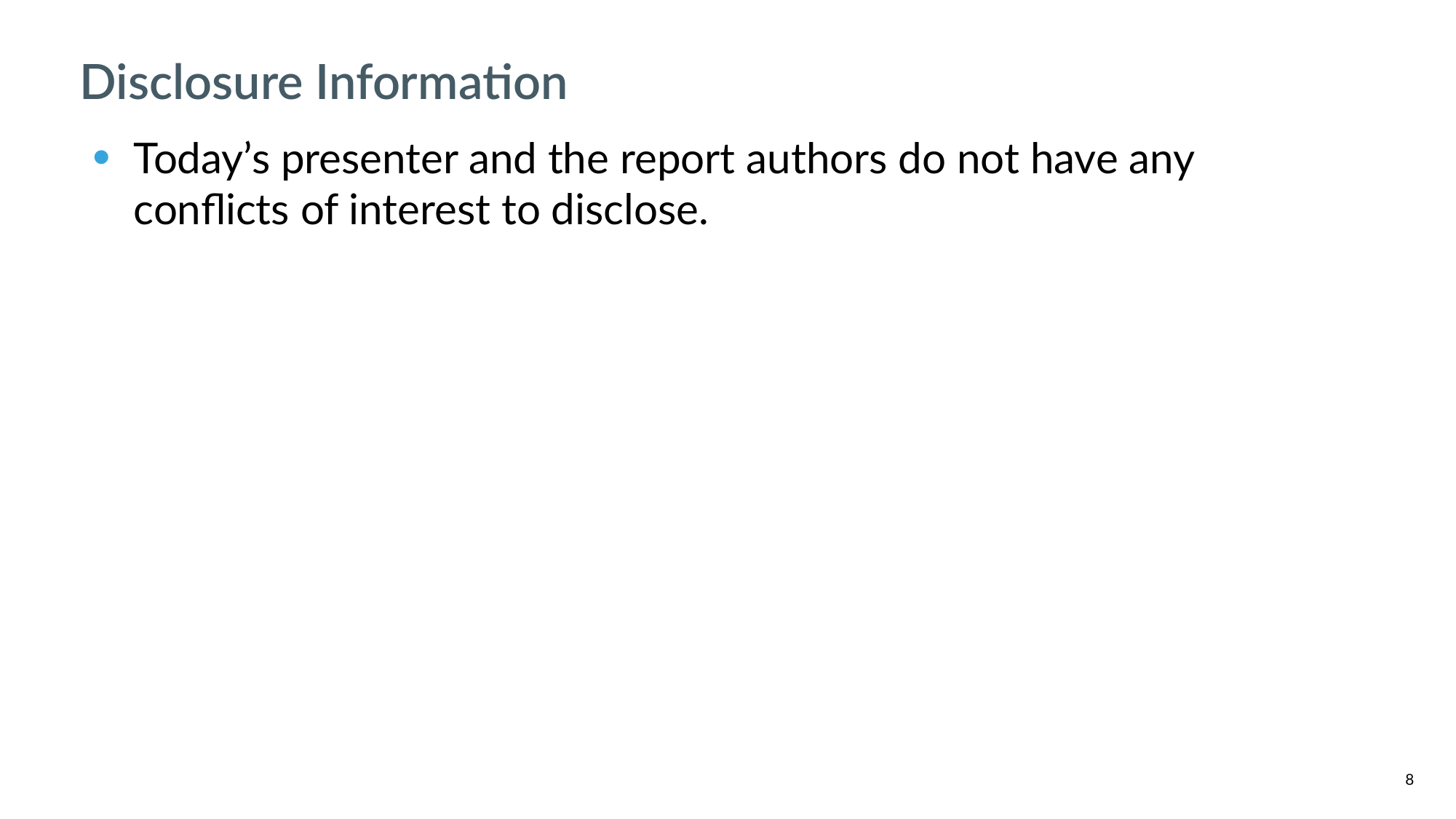

# Disclosure Information
Today’s presenter and the report authors do not have any conflicts of interest to disclose.